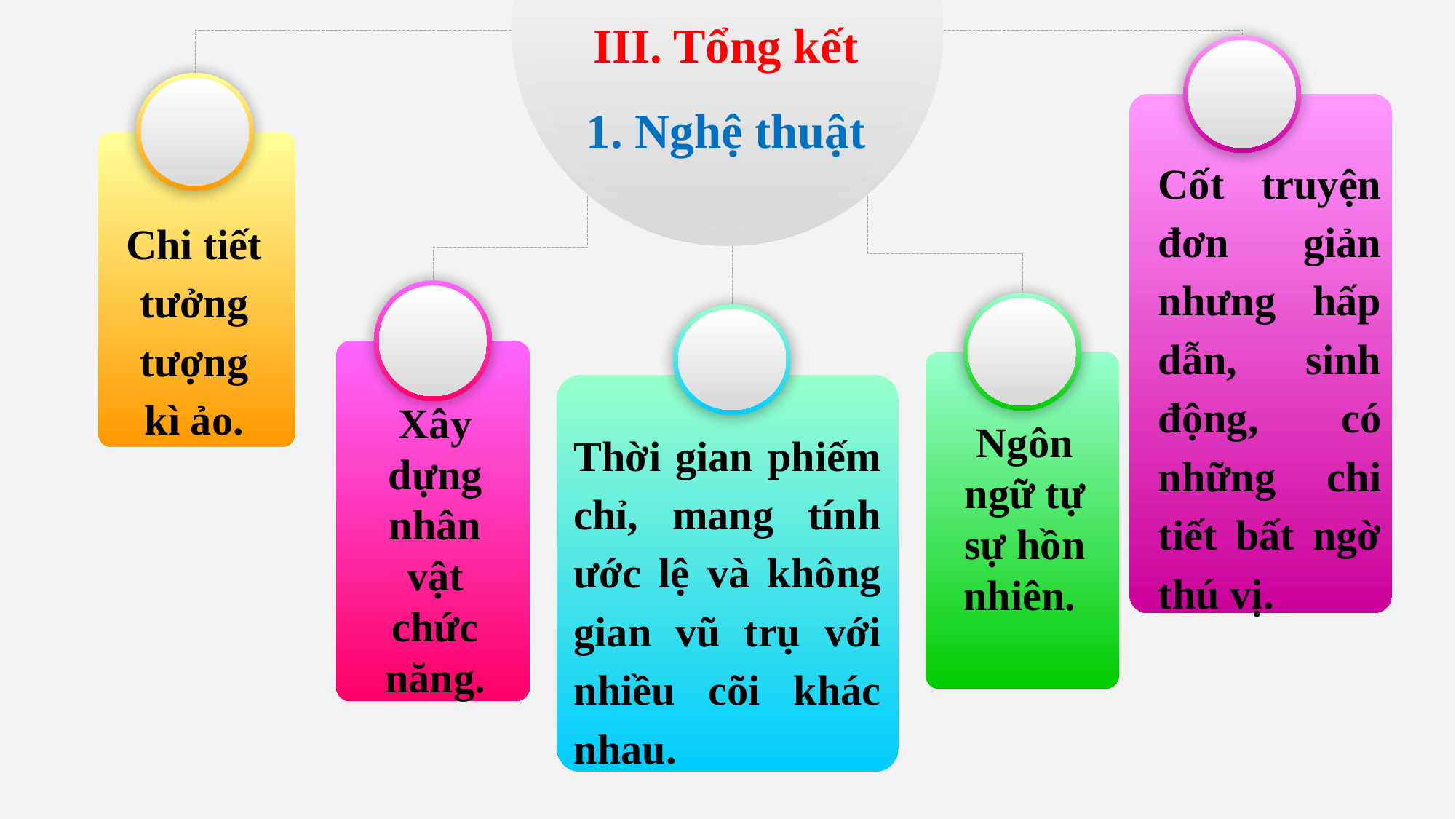

III. Tổng kết
1. Nghệ thuật

Cốt truyện đơn giản nhưng hấp dẫn, sinh động, có những chi tiết bất ngờ thú vị.
Chi tiết tưởng tượng kì ảo.

Xây dựng nhân vật chức năng.
Ngôn ngữ tự sự hồn nhiên.
Thời gian phiếm chỉ, mang tính ước lệ và không gian vũ trụ với nhiều cõi khác nhau.